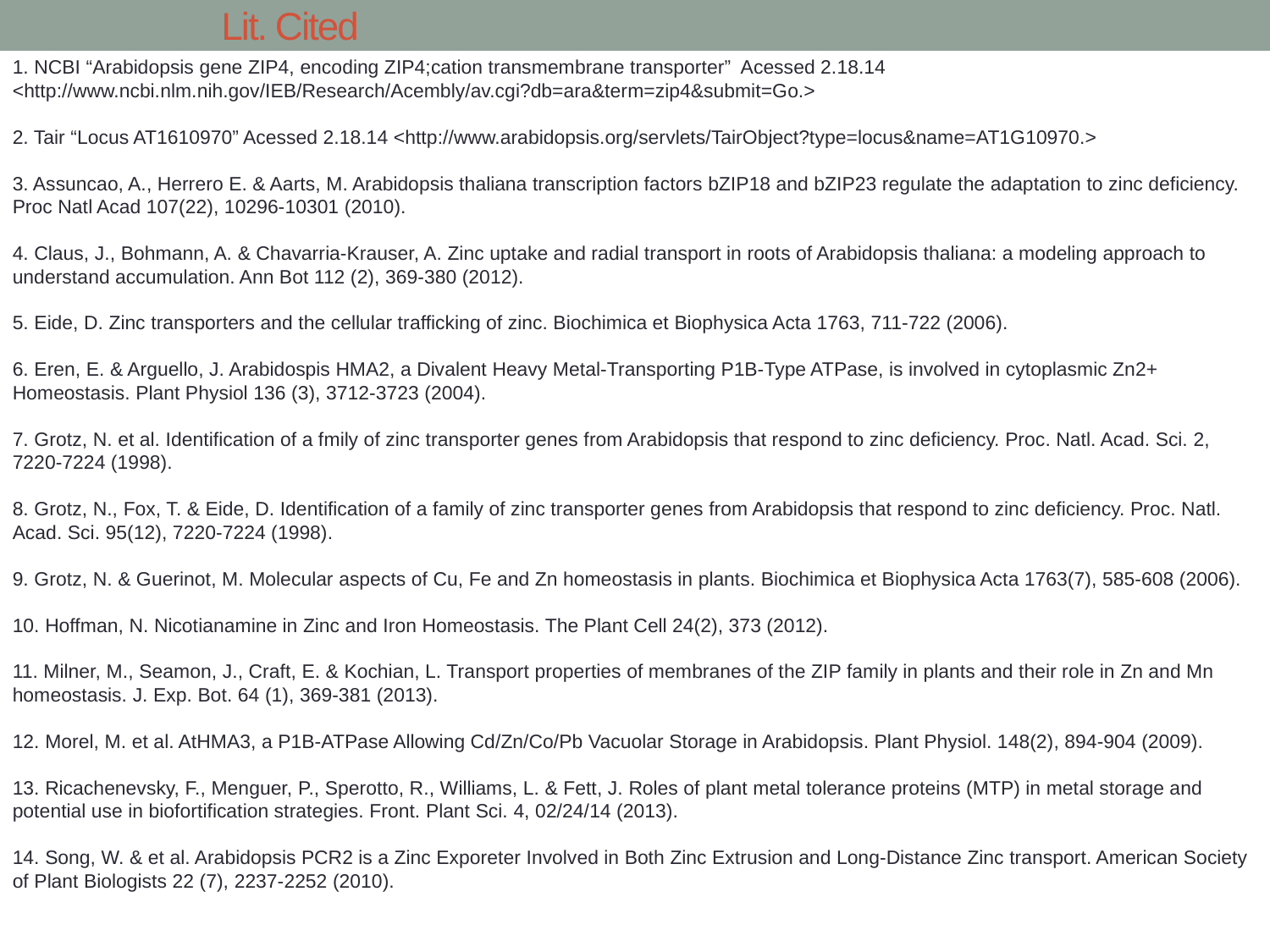

# Lit. Cited
1. NCBI “Arabidopsis gene ZIP4, encoding ZIP4;cation transmembrane transporter”  Acessed 2.18.14 <http://www.ncbi.nlm.nih.gov/IEB/Research/Acembly/av.cgi?db=ara&term=zip4&submit=Go.>

2. Tair “Locus AT1610970” Acessed 2.18.14 <http://www.arabidopsis.org/servlets/TairObject?type=locus&name=AT1G10970.>

3. Assuncao, A., Herrero E. & Aarts, M. Arabidopsis thaliana transcription factors bZIP18 and bZIP23 regulate the adaptation to zinc deficiency. Proc Natl Acad 107(22), 10296-10301 (2010).

4. Claus, J., Bohmann, A. & Chavarria-Krauser, A. Zinc uptake and radial transport in roots of Arabidopsis thaliana: a modeling approach to understand accumulation. Ann Bot 112 (2), 369-380 (2012).

5. Eide, D. Zinc transporters and the cellular trafficking of zinc. Biochimica et Biophysica Acta 1763, 711-722 (2006).

6. Eren, E. & Arguello, J. Arabidospis HMA2, a Divalent Heavy Metal-Transporting P1B-Type ATPase, is involved in cytoplasmic Zn2+ Homeostasis. Plant Physiol 136 (3), 3712-3723 (2004).

7. Grotz, N. et al. Identification of a fmily of zinc transporter genes from Arabidopsis that respond to zinc deficiency. Proc. Natl. Acad. Sci. 2, 7220-7224 (1998).

8. Grotz, N., Fox, T. & Eide, D. Identification of a family of zinc transporter genes from Arabidopsis that respond to zinc deficiency. Proc. Natl. Acad. Sci. 95(12), 7220-7224 (1998).

9. Grotz, N. & Guerinot, M. Molecular aspects of Cu, Fe and Zn homeostasis in plants. Biochimica et Biophysica Acta 1763(7), 585-608 (2006).

10. Hoffman, N. Nicotianamine in Zinc and Iron Homeostasis. The Plant Cell 24(2), 373 (2012).

11. Milner, M., Seamon, J., Craft, E. & Kochian, L. Transport properties of membranes of the ZIP family in plants and their role in Zn and Mn homeostasis. J. Exp. Bot. 64 (1), 369-381 (2013).

12. Morel, M. et al. AtHMA3, a P1B-ATPase Allowing Cd/Zn/Co/Pb Vacuolar Storage in Arabidopsis. Plant Physiol. 148(2), 894-904 (2009).

13. Ricachenevsky, F., Menguer, P., Sperotto, R., Williams, L. & Fett, J. Roles of plant metal tolerance proteins (MTP) in metal storage and potential use in biofortification strategies. Front. Plant Sci. 4, 02/24/14 (2013).

14. Song, W. & et al. Arabidopsis PCR2 is a Zinc Exporeter Involved in Both Zinc Extrusion and Long-Distance Zinc transport. American Society of Plant Biologists 22 (7), 2237-2252 (2010).